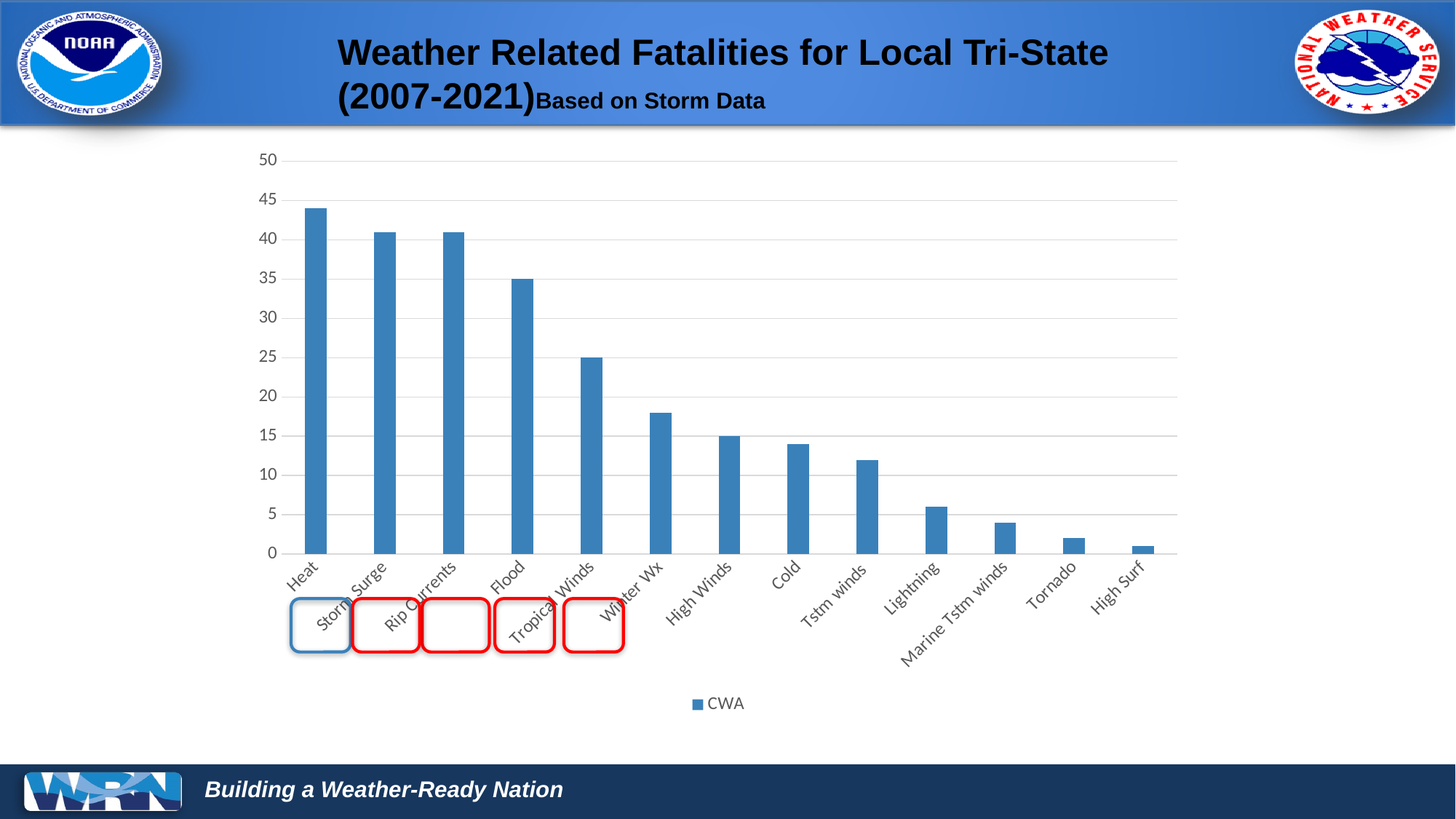

# Weather Related Fatalities for Local Tri-State (2007-2021)Based on Storm Data

### Chart

| Category | CWA |
|---|---|
| Heat | 44.0 |
| Storm Surge | 41.0 |
| Rip Currents | 41.0 |
| Flood | 35.0 |
| Tropical Winds | 25.0 |
| Winter Wx | 18.0 |
| High Winds | 15.0 |
| Cold | 14.0 |
| Tstm winds  | 12.0 |
| Lightning | 6.0 |
| Marine Tstm winds | 4.0 |
| Tornado | 2.0 |
| High Surf | 1.0 |